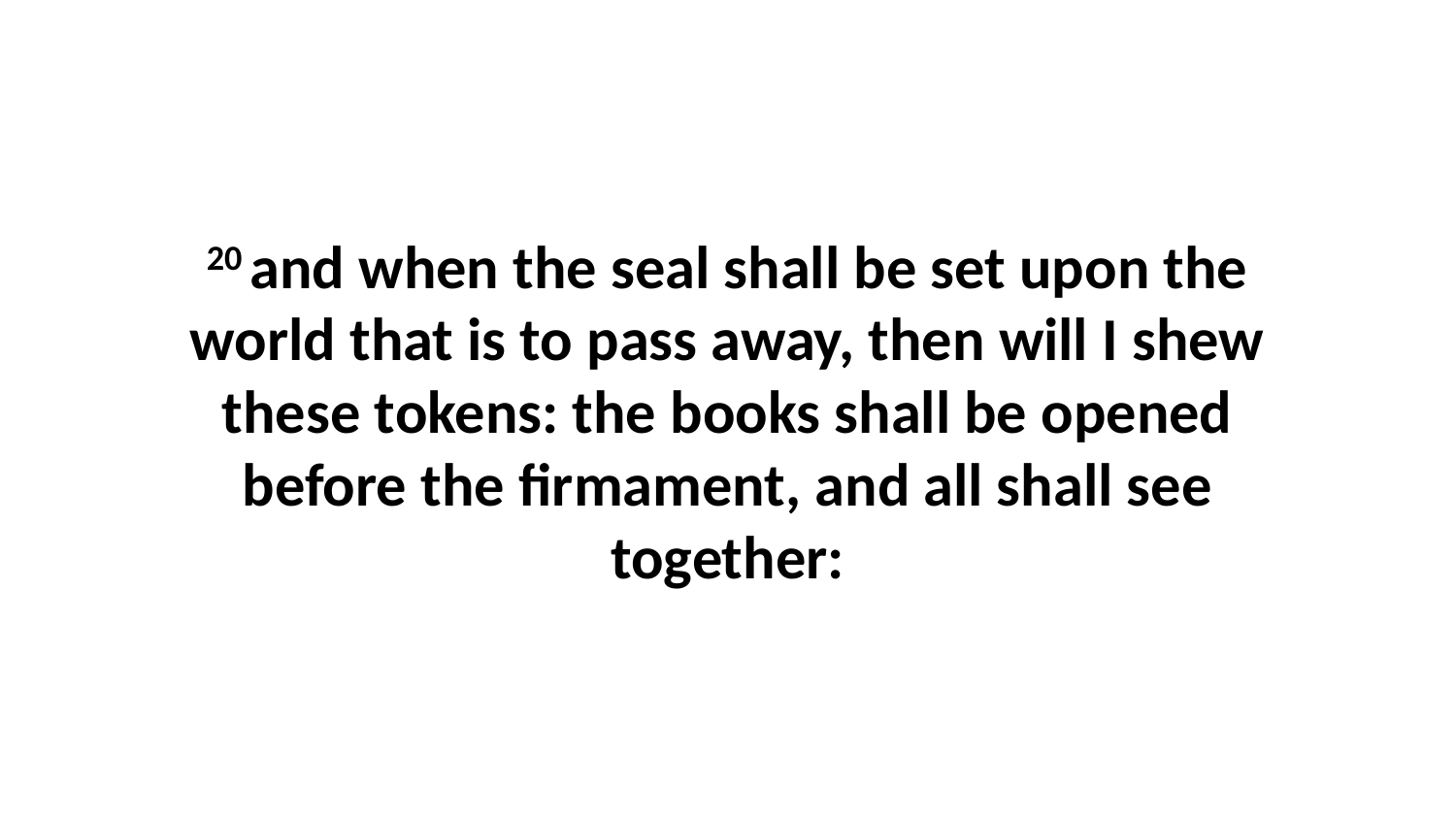

20 and when the seal shall be set upon the world that is to pass away, then will I shew these tokens: the books shall be opened before the firmament, and all shall see together: